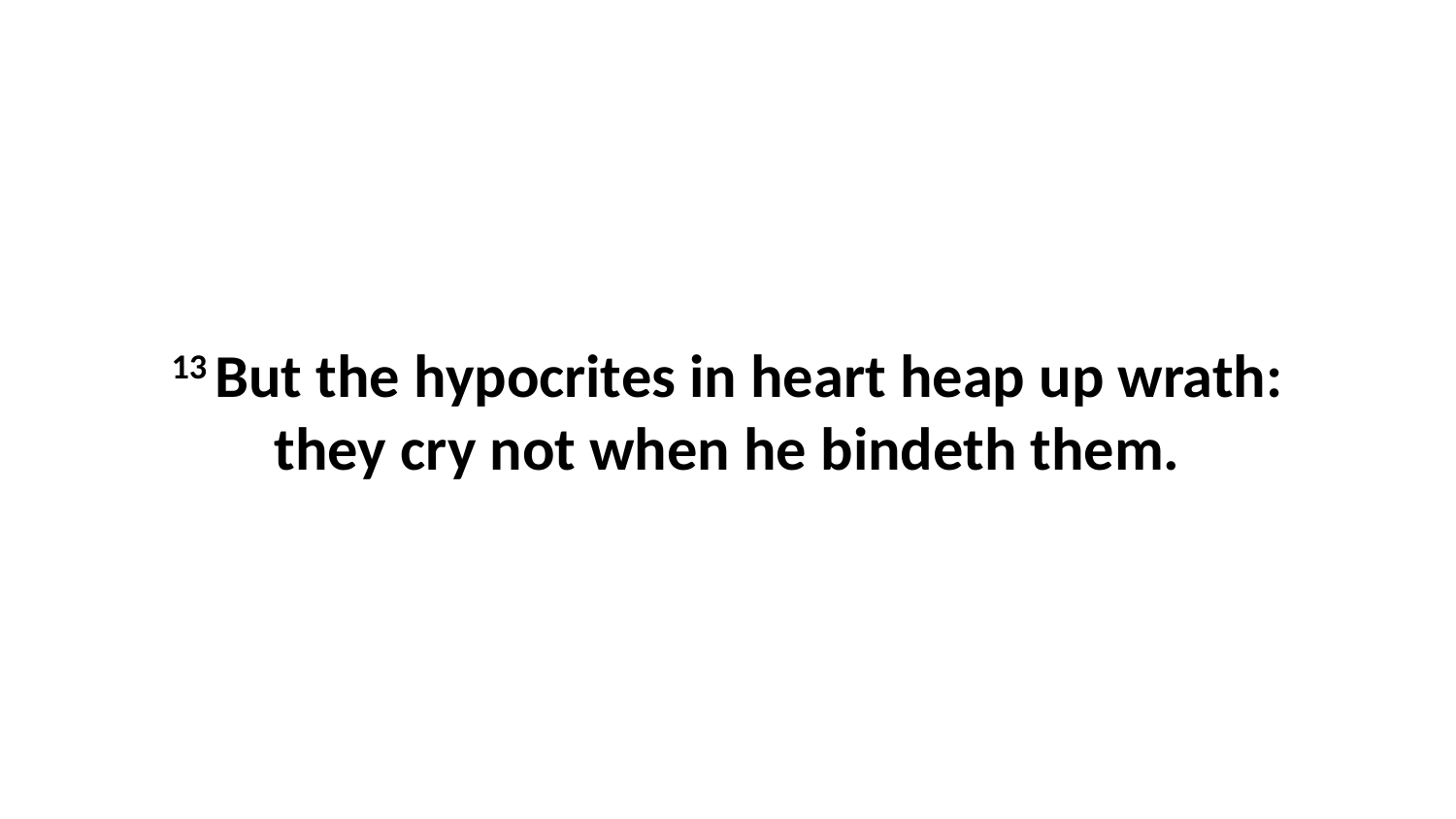

13 But the hypocrites in heart heap up wrath: they cry not when he bindeth them.